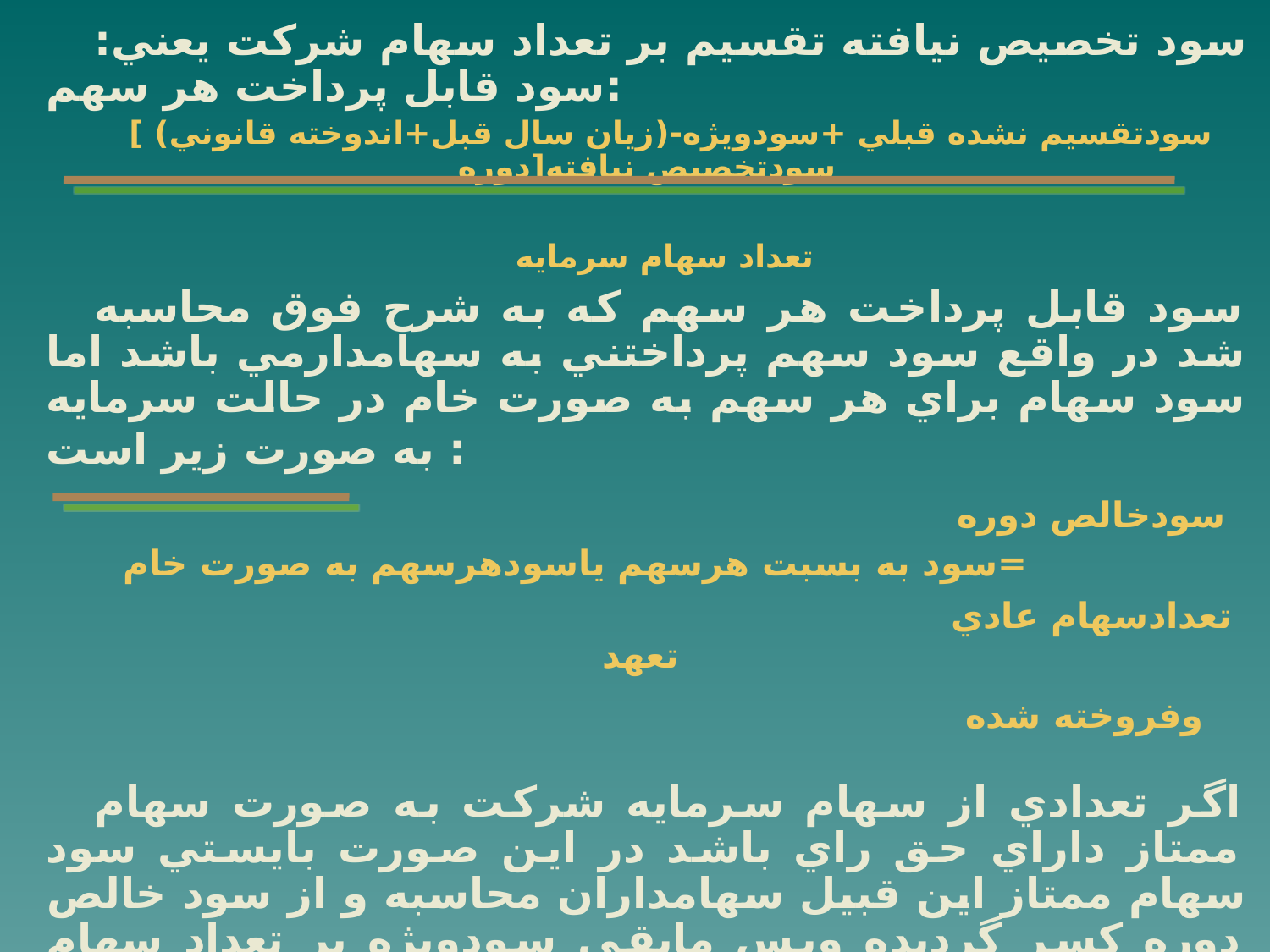

سود تخصيص نيافته تقسيم بر تعداد سهام شركت يعني: سود قابل پرداخت هر سهم:
[ (زيان سال قبل+اندوخته قانوني)-سودتقسيم نشده قبلي +سودويژه دوره]سودتخصيص نيافته

تعداد سهام سرمايه
سود قابل پرداخت هر سهم كه به شرح فوق محاسبه شد در واقع سود سهم پرداختني به سهامدارمي باشد اما سود سهام براي هر سهم به صورت خام در حالت سرمايه به صورت زير است :
							سودخالص دوره
سود به بسبت هرسهم ياسودهرسهم به صورت خام=
							تعدادسهام عادي تعهد
							وفروخته شده

اگر تعدادي از سهام سرمايه شركت به صورت سهام ممتاز داراي حق راي باشد در اين صورت بايستي سود سهام ممتاز اين قبيل سهامداران محاسبه و از سود خالص دوره كسر گرديده وپس مابقي سودويژه بر تعداد سهام عادي متعهد و فروخته شده تقسيم مي گردد. سود هر سهم به صورت خام براي بررسي كاركرد شركت و مديريت شركت يك اهرم كاملا حساس و ارزشمند مي باشد.